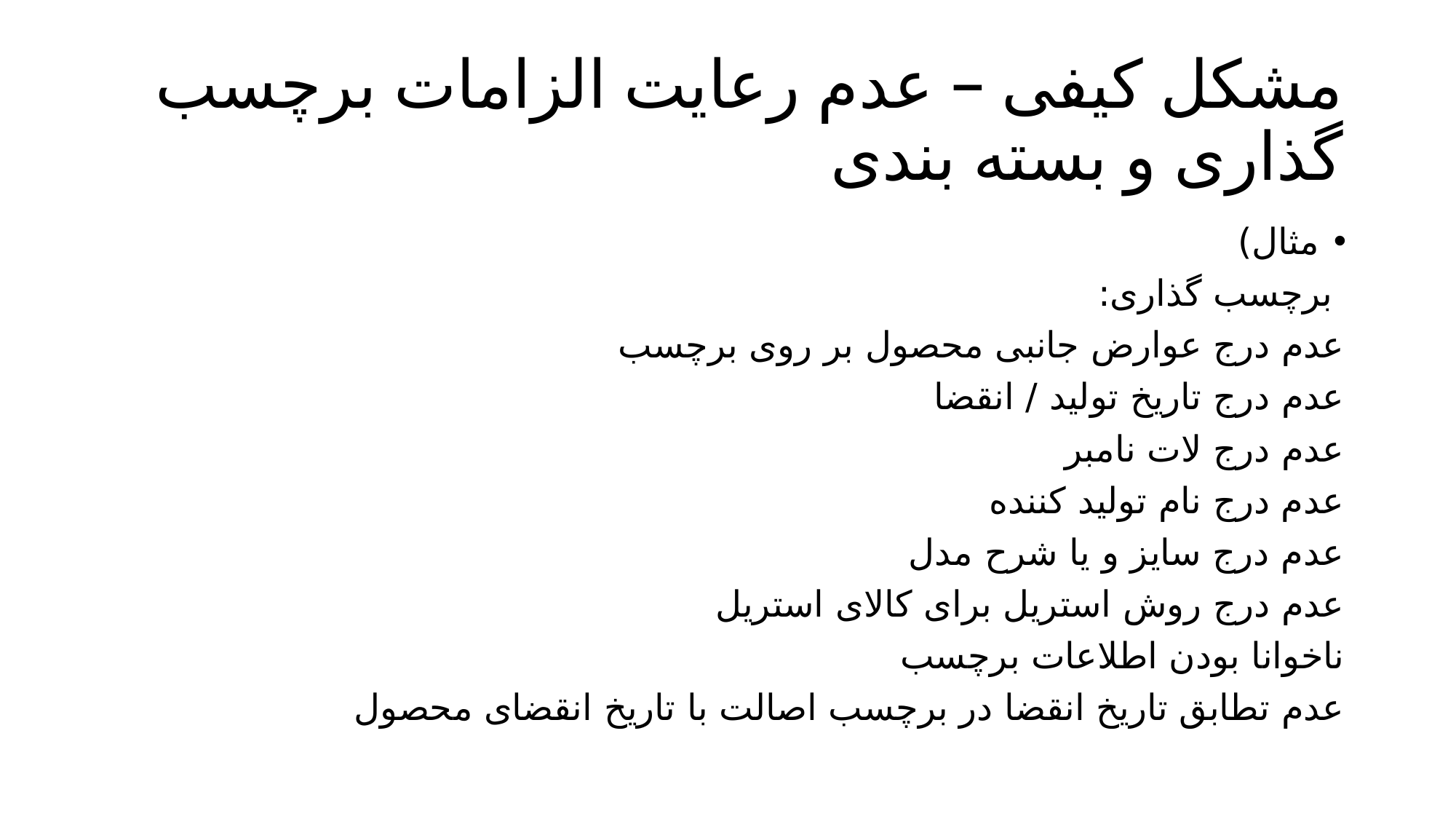

# مشکل کیفی – عدم رعایت الزامات برچسب گذاری و بسته بندی
مثال)
 برچسب گذاری:
عدم درج عوارض جانبی محصول بر روی برچسب
عدم درج تاریخ تولید / انقضا
عدم درج لات نامبر
عدم درج نام تولید کننده
عدم درج سایز و یا شرح مدل
عدم درج روش استریل برای کالای استریل
ناخوانا بودن اطلاعات برچسب
عدم تطابق تاریخ انقضا در برچسب اصالت با تاریخ انقضای محصول